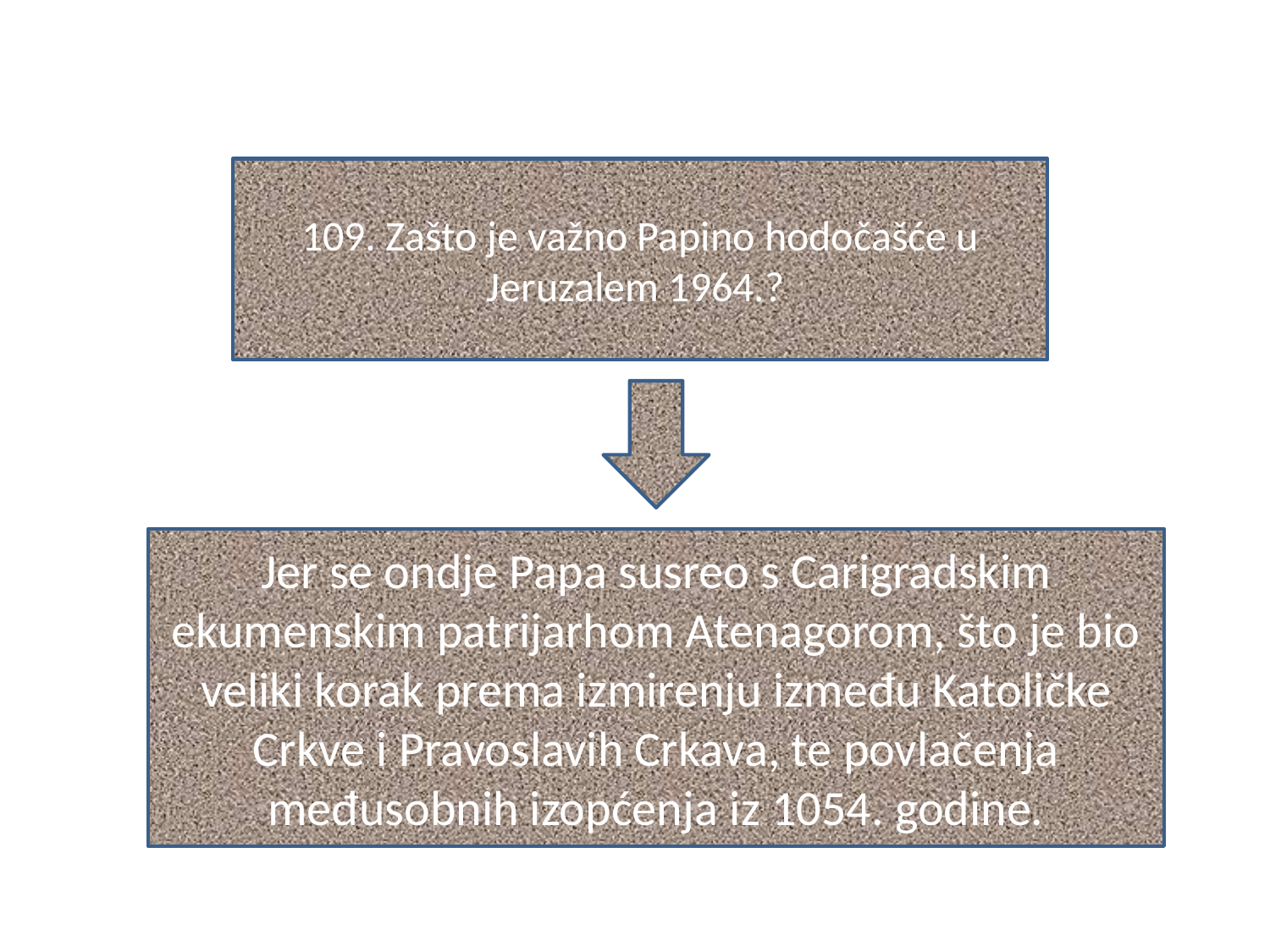

#
109. Zašto je važno Papino hodočašće u Jeruzalem 1964.?

Jer se ondje Papa susreo s Carigradskim ekumenskim patrijarhom Atenagorom, što je bio veliki korak prema izmirenju između Katoličke Crkve i Pravoslavih Crkava, te povlačenja međusobnih izopćenja iz 1054. godine.